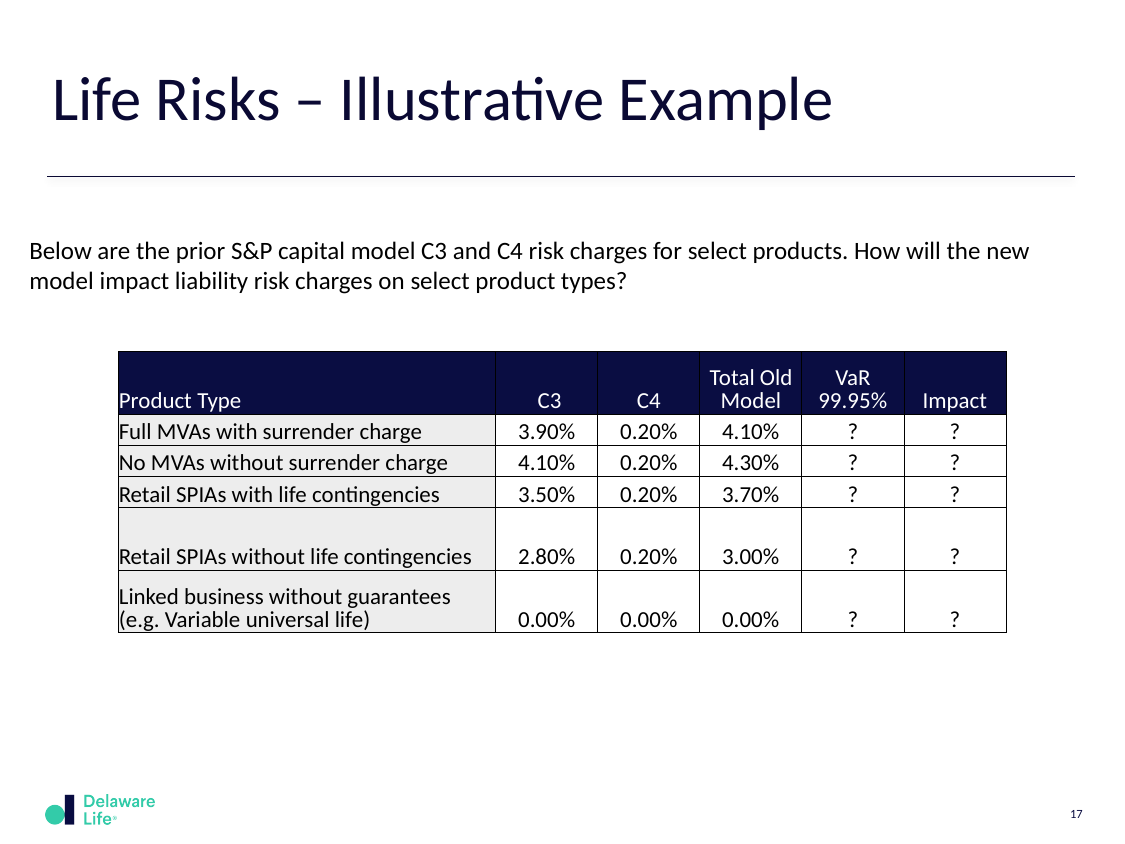

# Life Risks – Illustrative Example
Below are the prior S&P capital model C3 and C4 risk charges for select products. How will the new model impact liability risk charges on select product types?
| Product Type | C3 | C4 | Total Old Model | VaR 99.95% | Impact |
| --- | --- | --- | --- | --- | --- |
| Full MVAs with surrender charge | 3.90% | 0.20% | 4.10% | ? | ? |
| No MVAs without surrender charge | 4.10% | 0.20% | 4.30% | ? | ? |
| Retail SPIAs with life contingencies | 3.50% | 0.20% | 3.70% | ? | ? |
| Retail SPIAs without life contingencies | 2.80% | 0.20% | 3.00% | ? | ? |
| Linked business without guarantees (e.g. Variable universal life) | 0.00% | 0.00% | 0.00% | ? | ? |
17